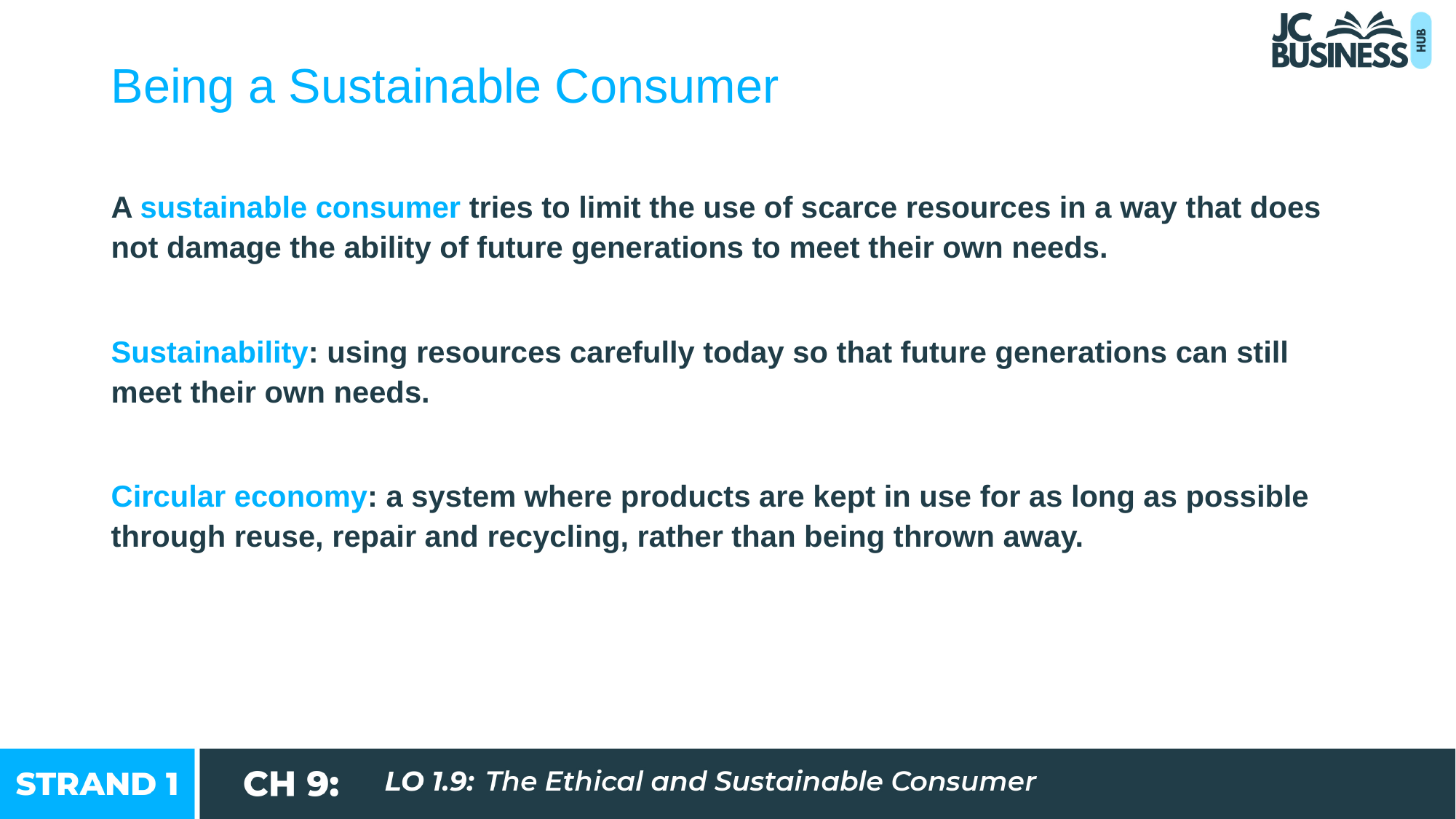

Being a Sustainable Consumer
A sustainable consumer tries to limit the use of scarce resources in a way that does not damage the ability of future generations to meet their own needs.

Sustainability: using resources carefully today so that future generations can still meet their own needs.

Circular economy: a system where products are kept in use for as long as possible through reuse, repair and recycling, rather than being thrown away.